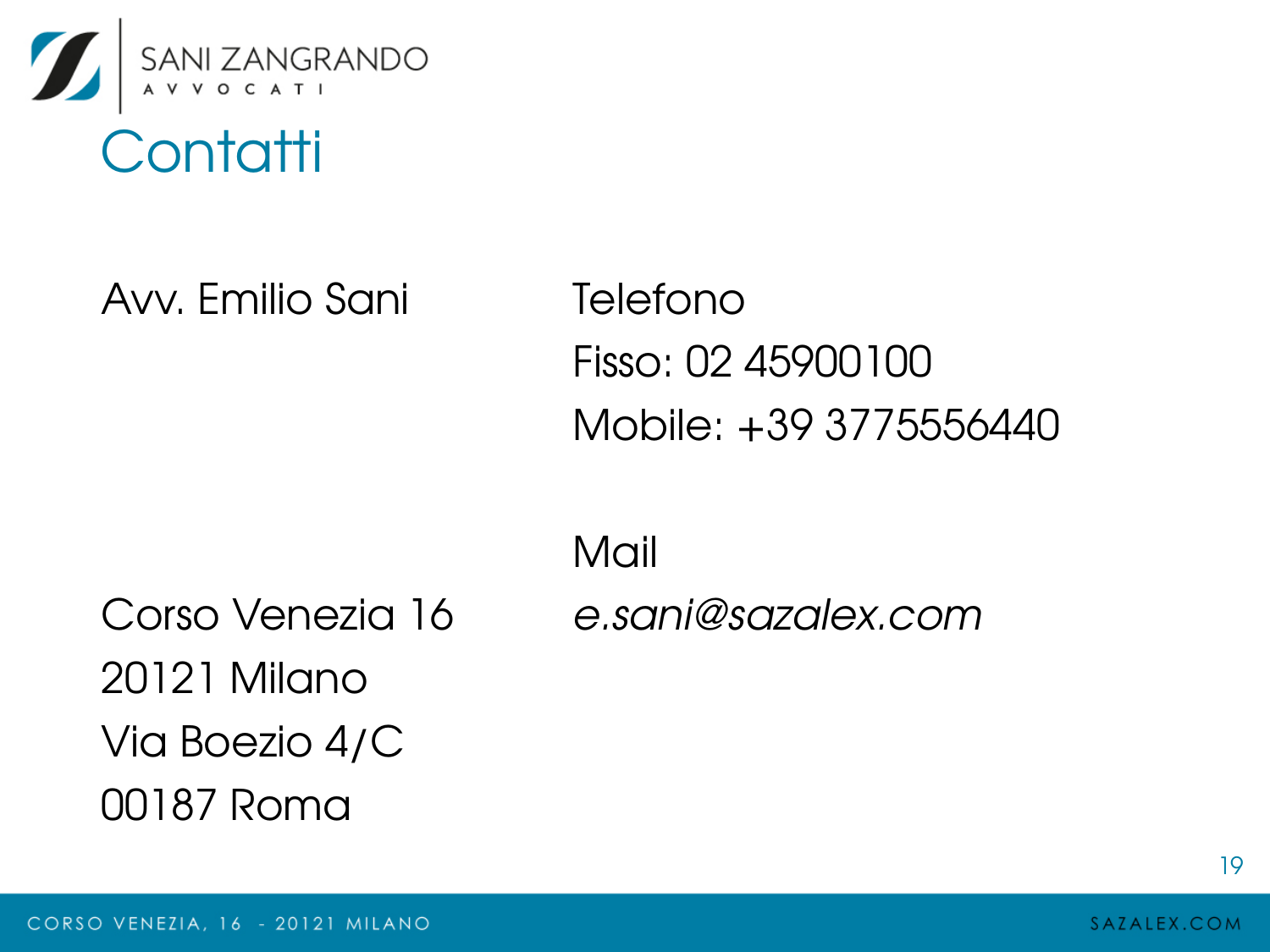

# Contatti

Avv. Emilio Sani

Corso Venezia 16
20121 Milano
Via Boezio 4/C
00187 Roma

Telefono
Fisso: 02 45900100
Mobile: +39 3775556440

Mail
e.sani@sazalex.com